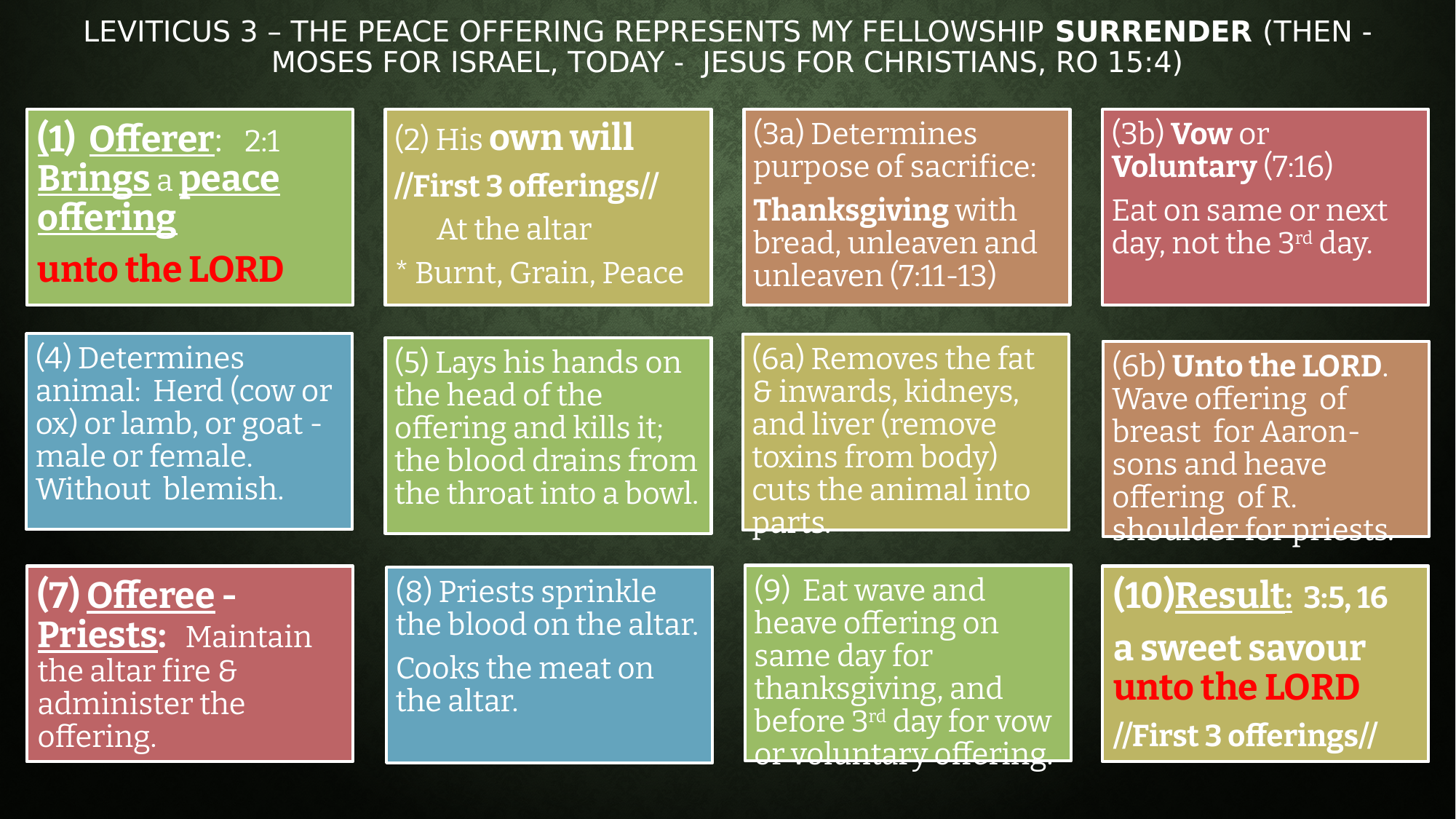

# Leviticus 3 – the PEACE offering represents my fellowship surrender (Then - Moses for Israel, Today -  Jesus for christians, Ro 15:4)
(1)  Offerer:   2:1 Brings a peace offering
unto the LORD
(2) His own will
//First 3 offerings//
       At the altar
* Burnt, Grain, Peace
(3a) Determines purpose of sacrifice:
Thanksgiving with  bread, unleaven and unleaven (7:11-13)
(3b) Vow or Voluntary (7:16)
Eat on same or next day, not the 3rd day.
(4) Determines animal:  Herd (cow or ox) or lamb, or goat - male or female.  Without  blemish.
(5) Lays his hands on the head of the offering and kills it; the blood drains from the throat into a bowl.
(6a) Removes the fat & inwards, kidneys, and liver (remove toxins from body) cuts the animal into parts.
(6b) Unto the LORD. Wave offering  of  breast  for Aaron-sons and heave offering  of R. shoulder for priests.
(7) Offeree -Priests:   Maintain the altar fire & administer the offering.
(8) Priests sprinkle the blood on the altar.
Cooks the meat on the altar.
(9)  Eat wave and heave offering on same day for thanksgiving, and before 3rd day for vow or voluntary offering.
(10)Result:  3:5, 16
a sweet savour  unto the LORD
//First 3 offerings//